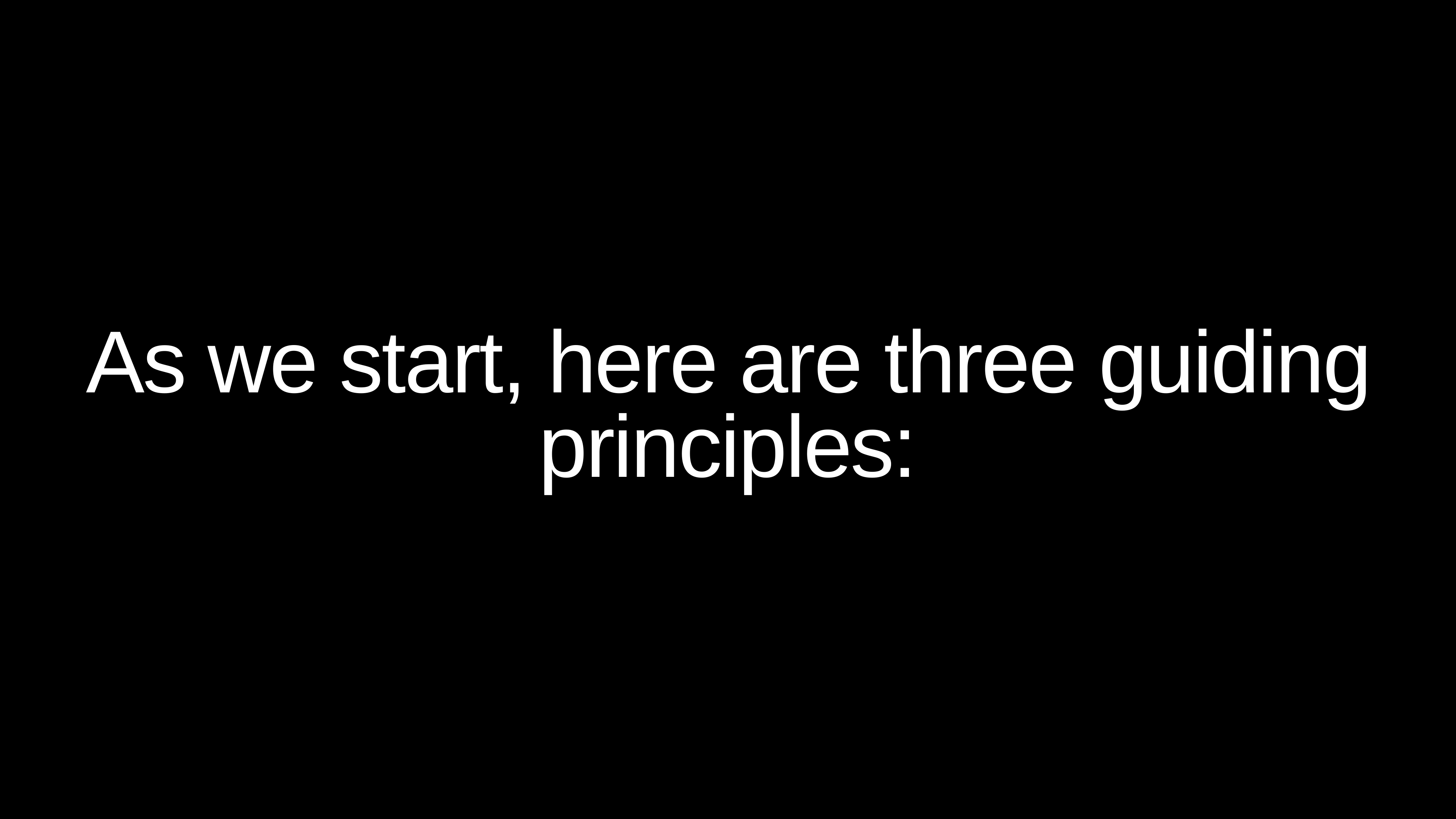

As we start, here are three guiding principles: